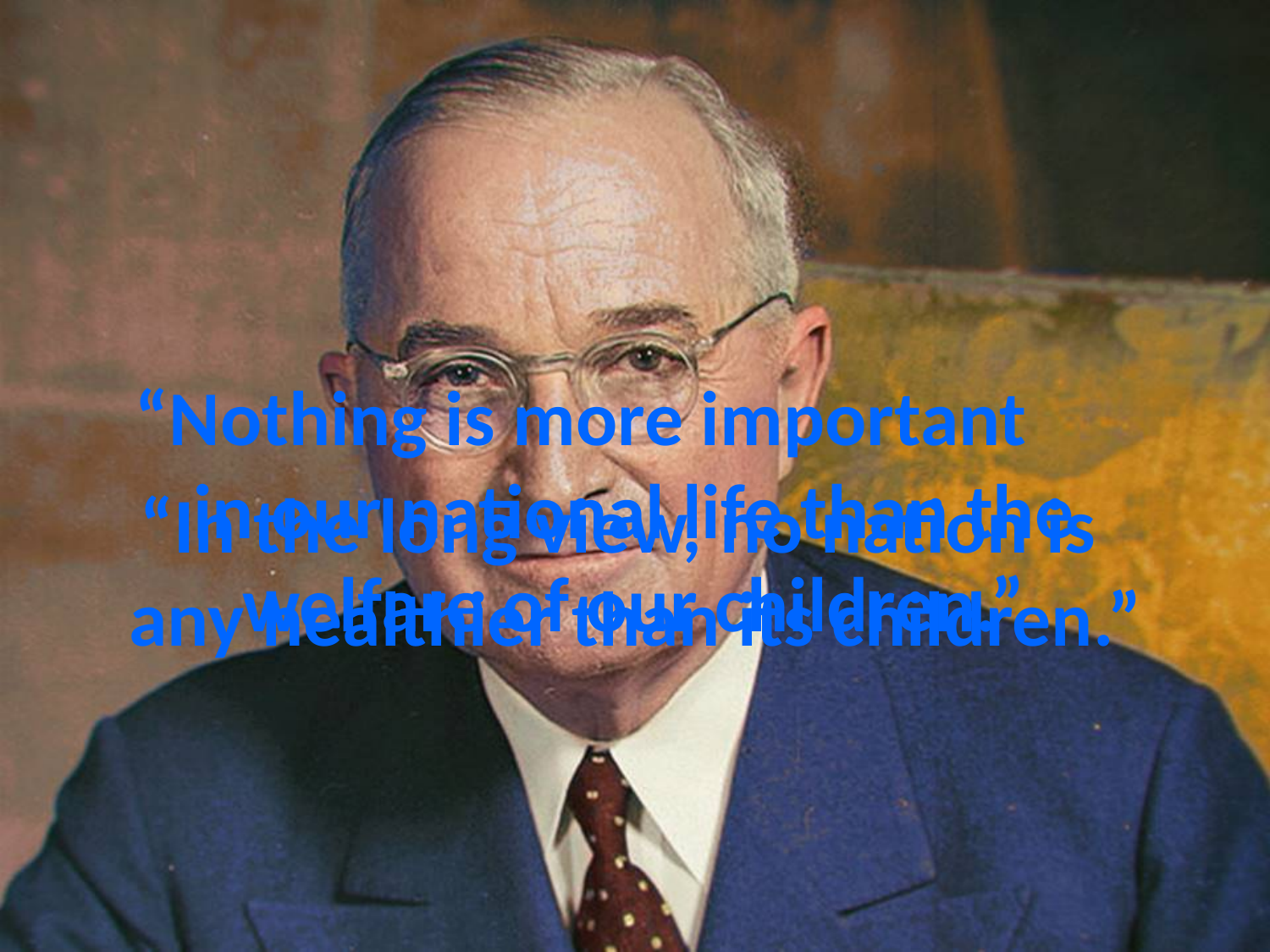

# “Nothing is more important       in our national life than the welfare of our children.”
“In the long view, no nation is   any healthier than its children.”